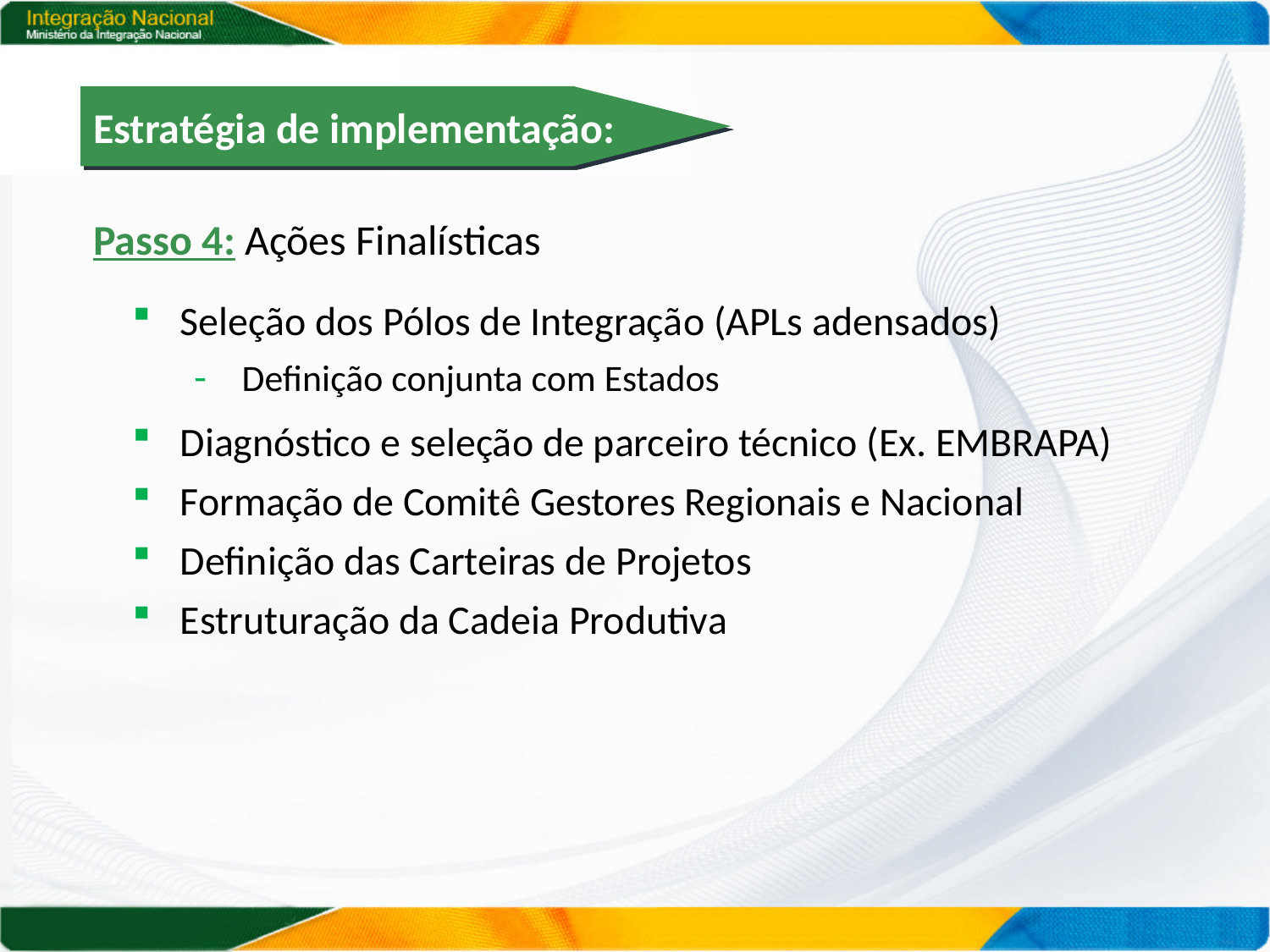

Estratégia de implementação:
Passo 4: Ações Finalísticas
Seleção dos Pólos de Integração (APLs adensados)
Definição conjunta com Estados
Diagnóstico e seleção de parceiro técnico (Ex. EMBRAPA)
Formação de Comitê Gestores Regionais e Nacional
Definição das Carteiras de Projetos
Estruturação da Cadeia Produtiva